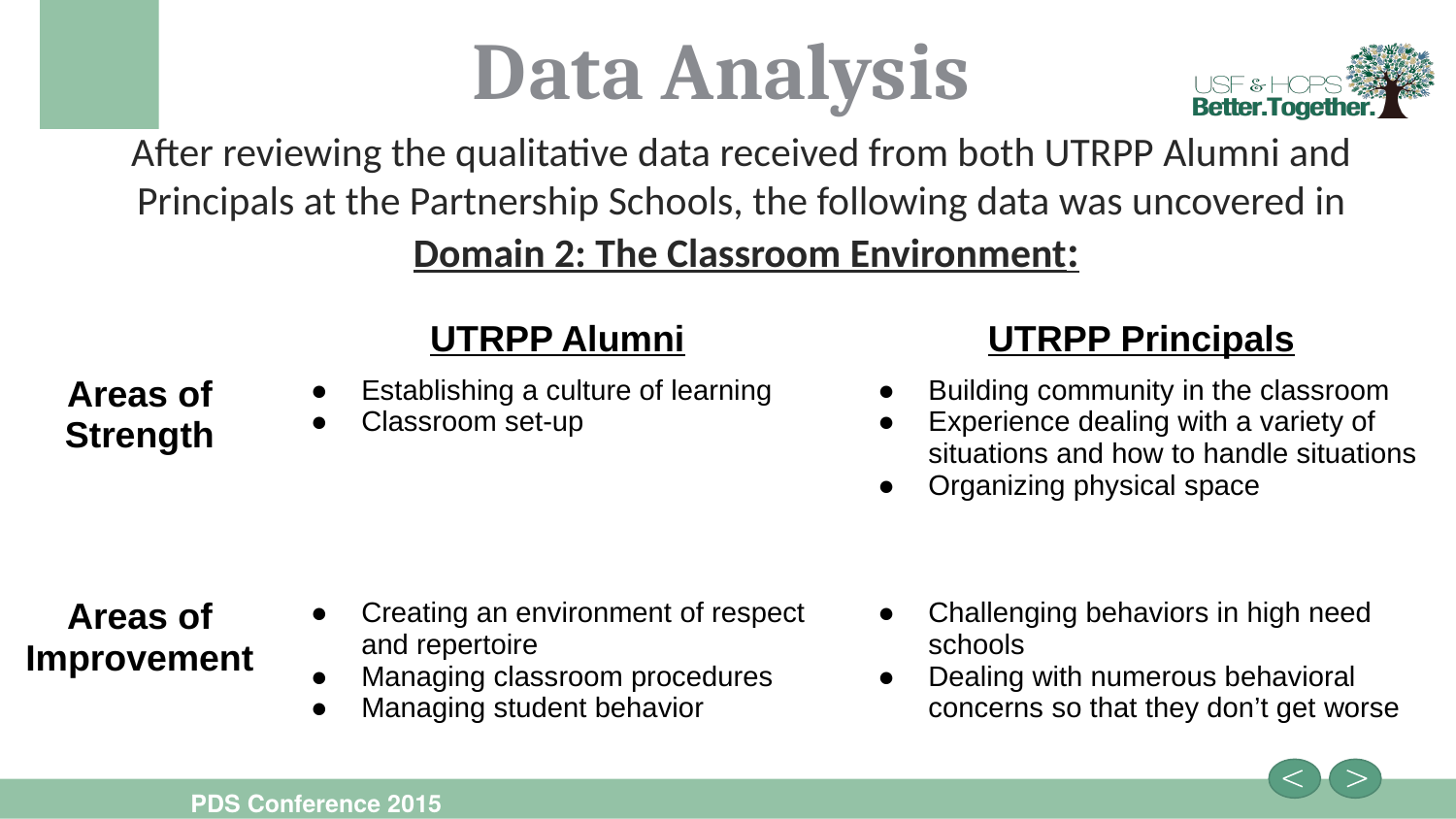

# Data Analysis
After reviewing the qualitative data received from both UTRPP Alumni and
Principals at the Partnership Schools, the following data was uncovered in
Domain 2: The Classroom Environment:

|  | UTRPP Alumni | UTRPP Principals |
| --- | --- | --- |
| Areas of Strength | Establishing a culture of learning Classroom set-up | Building community in the classroom Experience dealing with a variety of situations and how to handle situations Organizing physical space |
| Areas of Improvement | Creating an environment of respect and repertoire Managing classroom procedures Managing student behavior | Challenging behaviors in high need schools Dealing with numerous behavioral concerns so that they don’t get worse |